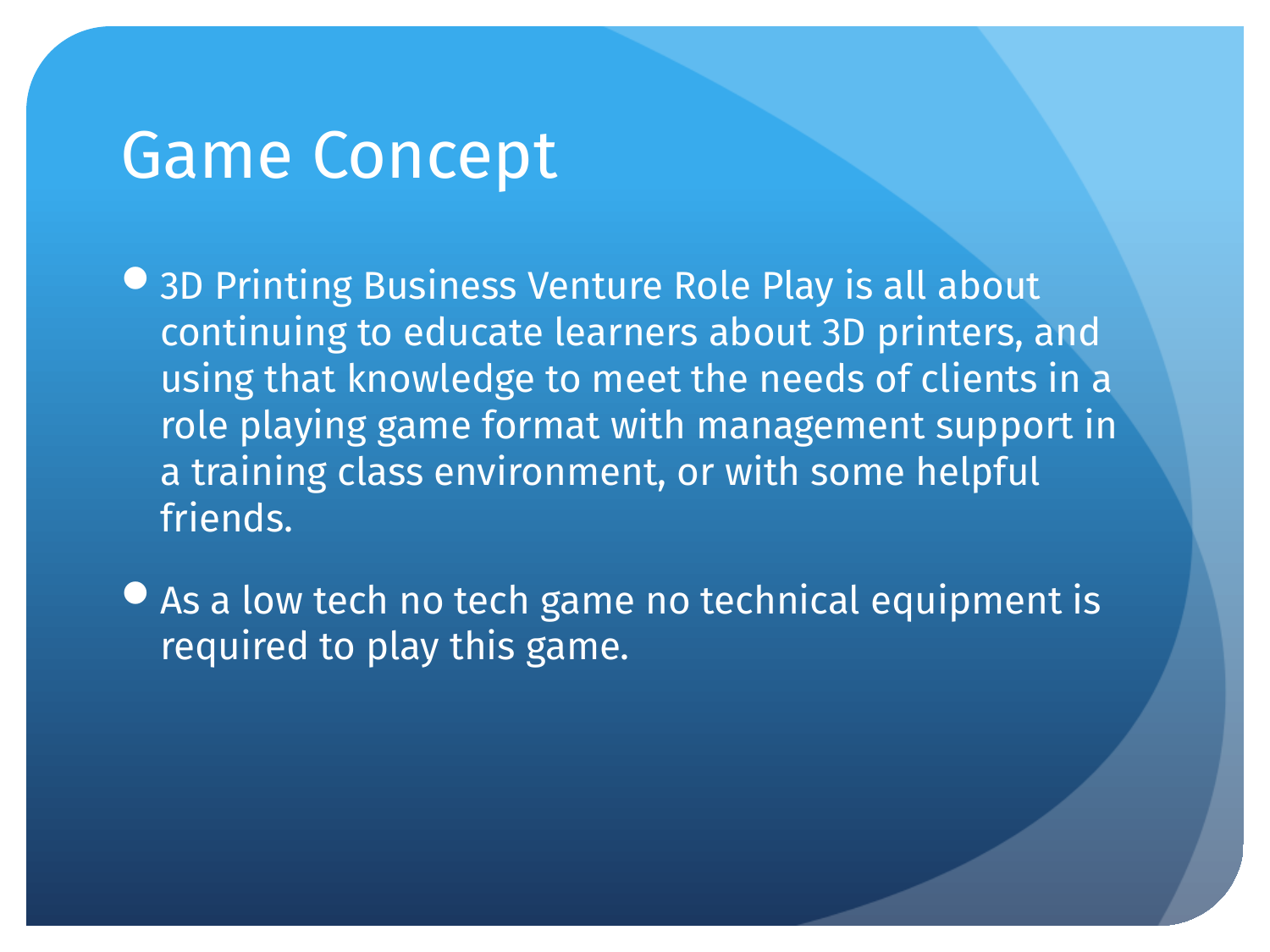

# Game Concept
3D Printing Business Venture Role Play is all about continuing to educate learners about 3D printers, and using that knowledge to meet the needs of clients in a role playing game format with management support in a training class environment, or with some helpful friends.
As a low tech no tech game no technical equipment is required to play this game.